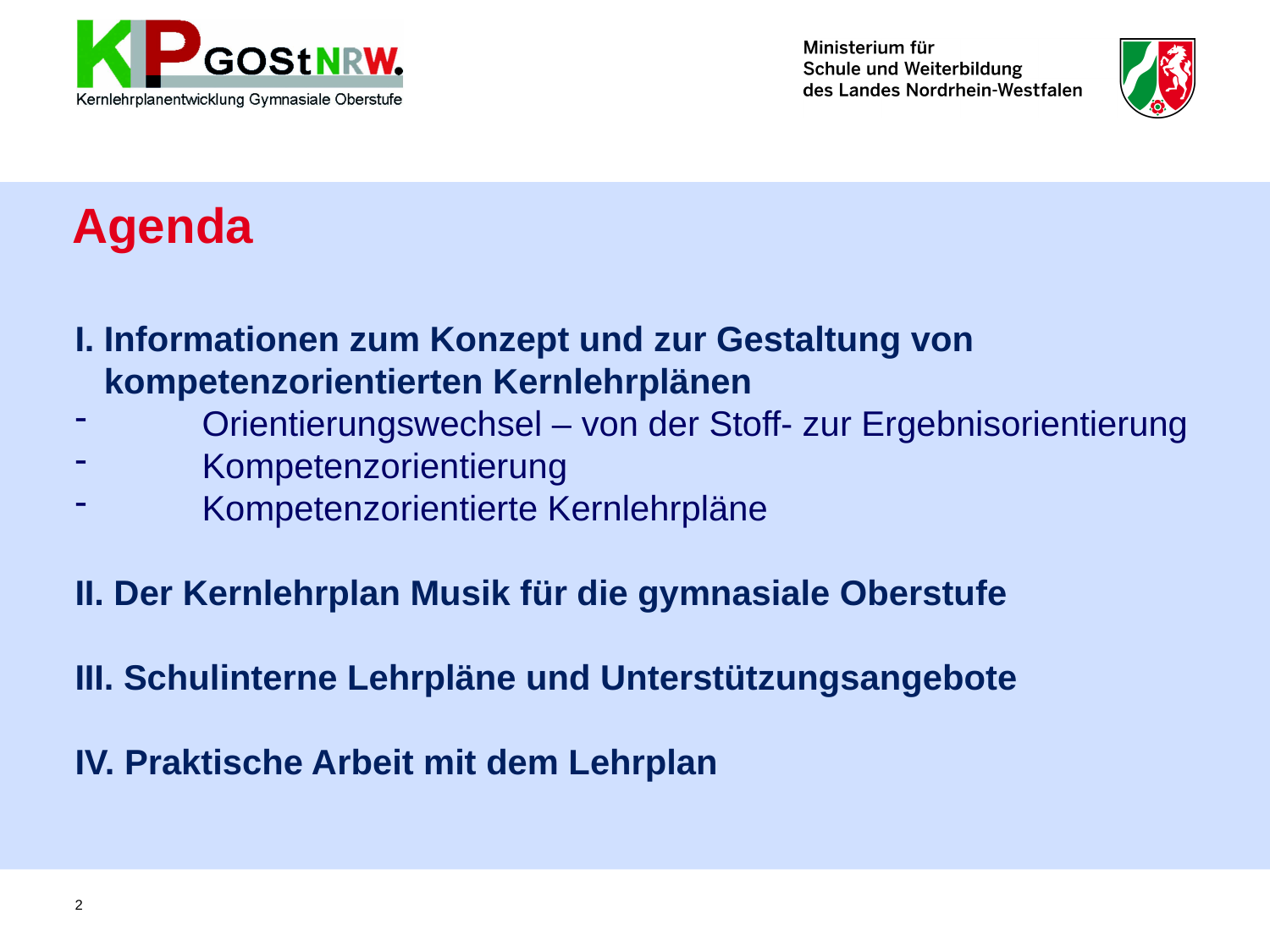

Agenda

I. Informationen zum Konzept und zur Gestaltung von
   kompetenzorientierten Kernlehrplänen
	Orientierungswechsel – von der Stoff- zur Ergebnisorientierung
	Kompetenzorientierung
	Kompetenzorientierte Kernlehrpläne

II. Der Kernlehrplan Musik für die gymnasiale Oberstufe

III. Schulinterne Lehrpläne und Unterstützungsangebote

IV. Praktische Arbeit mit dem Lehrplan

2